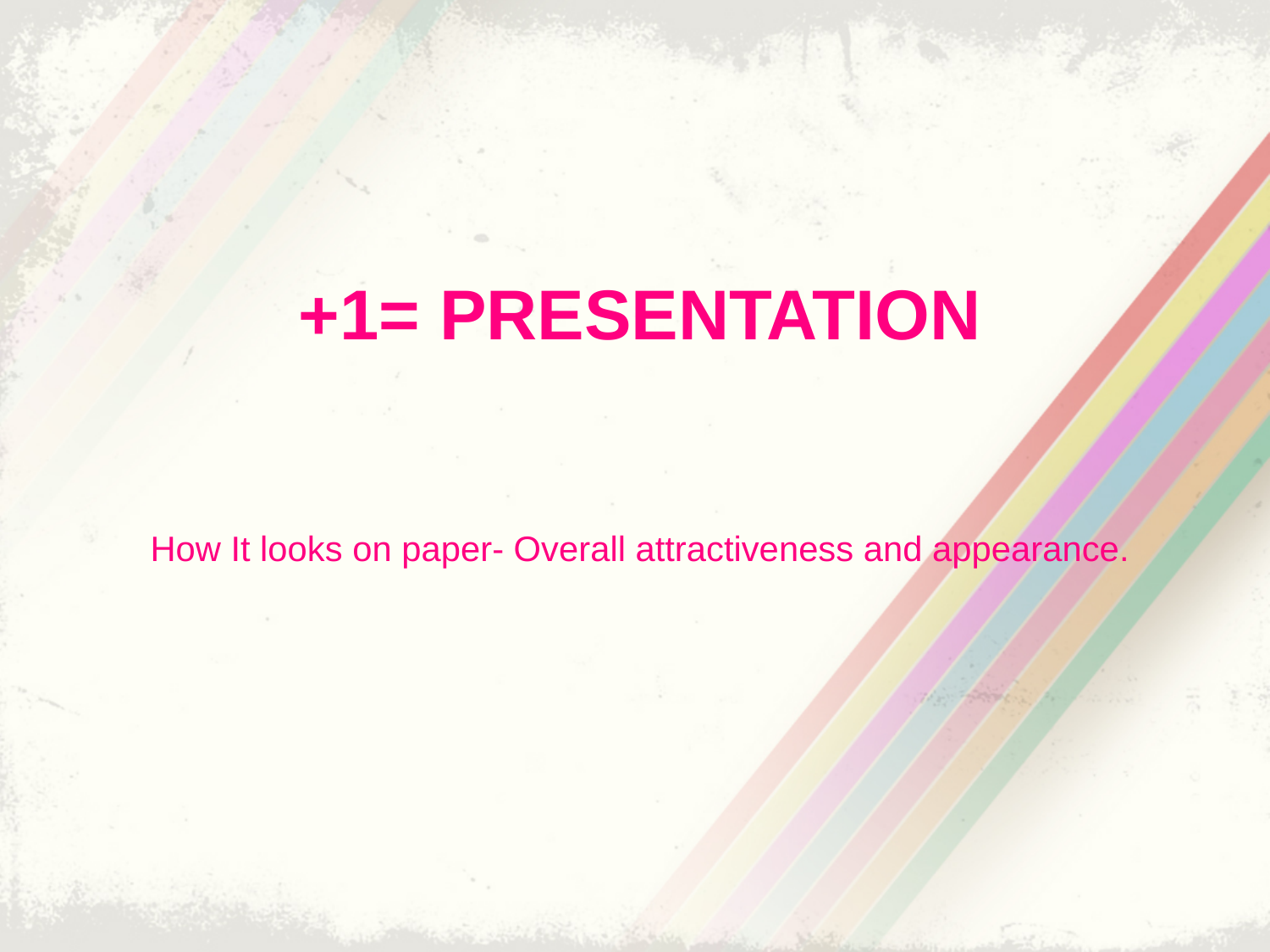

# +1= Presentation
How It looks on paper- Overall attractiveness and appearance.